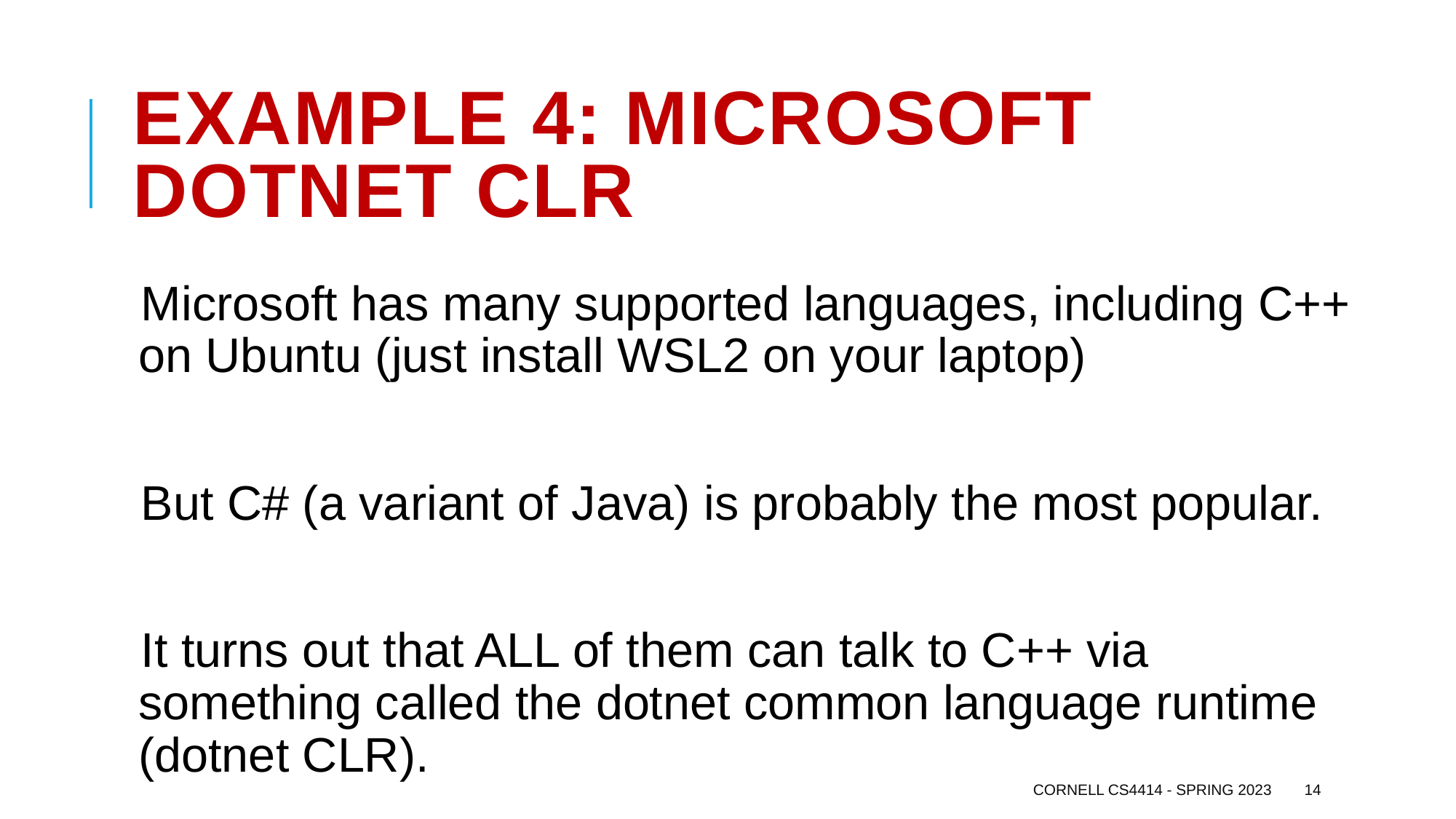

# Example 4: Microsoft dotnet CLR
Microsoft has many supported languages, including C++ on Ubuntu (just install WSL2 on your laptop)

But C# (a variant of Java) is probably the most popular.

It turns out that ALL of them can talk to C++ via something called the dotnet common language runtime (dotnet CLR).
Cornell CS4414 - Spring 2023
14